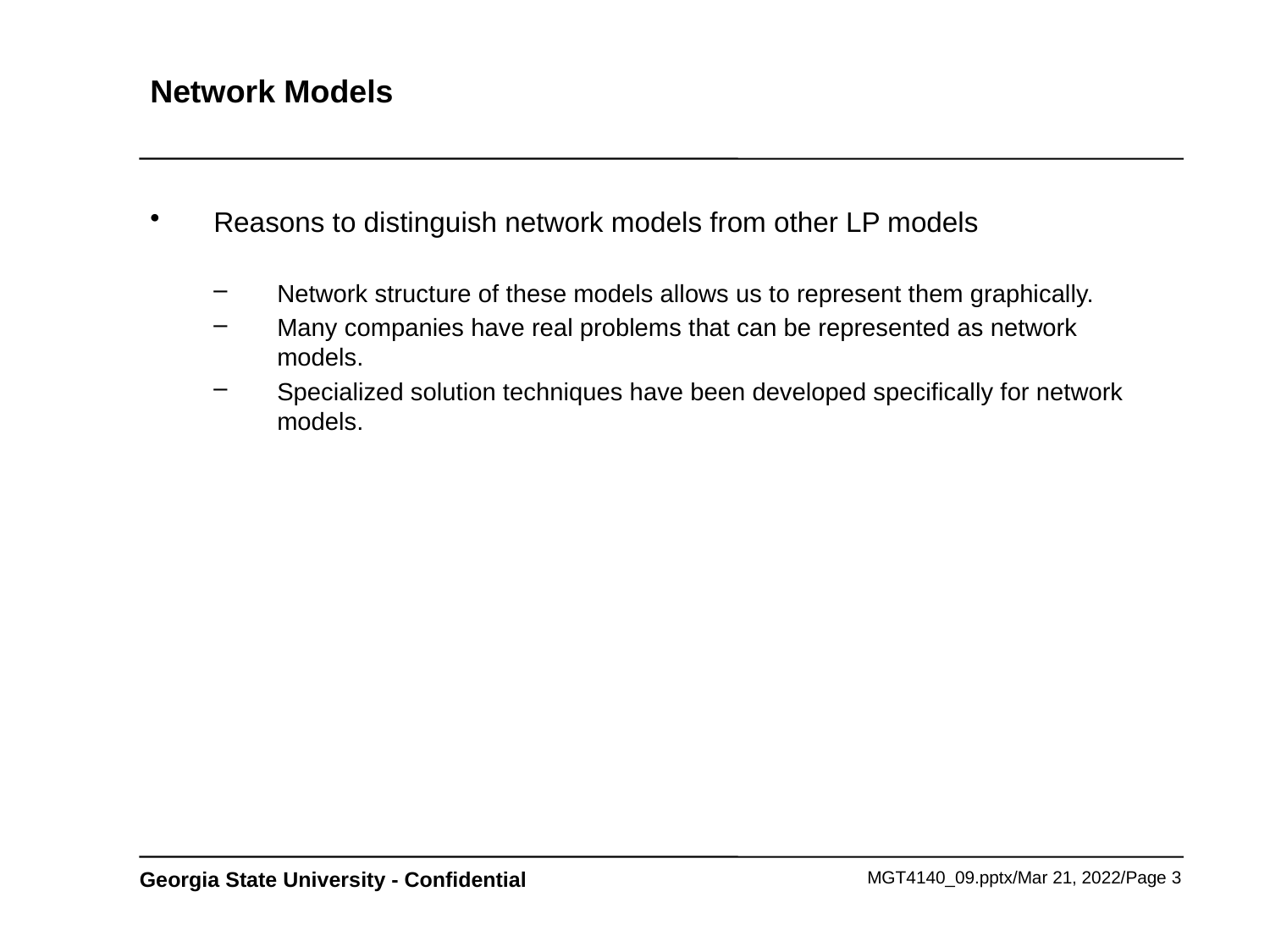

# Network Models

Reasons to distinguish network models from other LP models

Network structure of these models allows us to represent them graphically.
Many companies have real problems that can be represented as network models.
Specialized solution techniques have been developed specifically for network models.